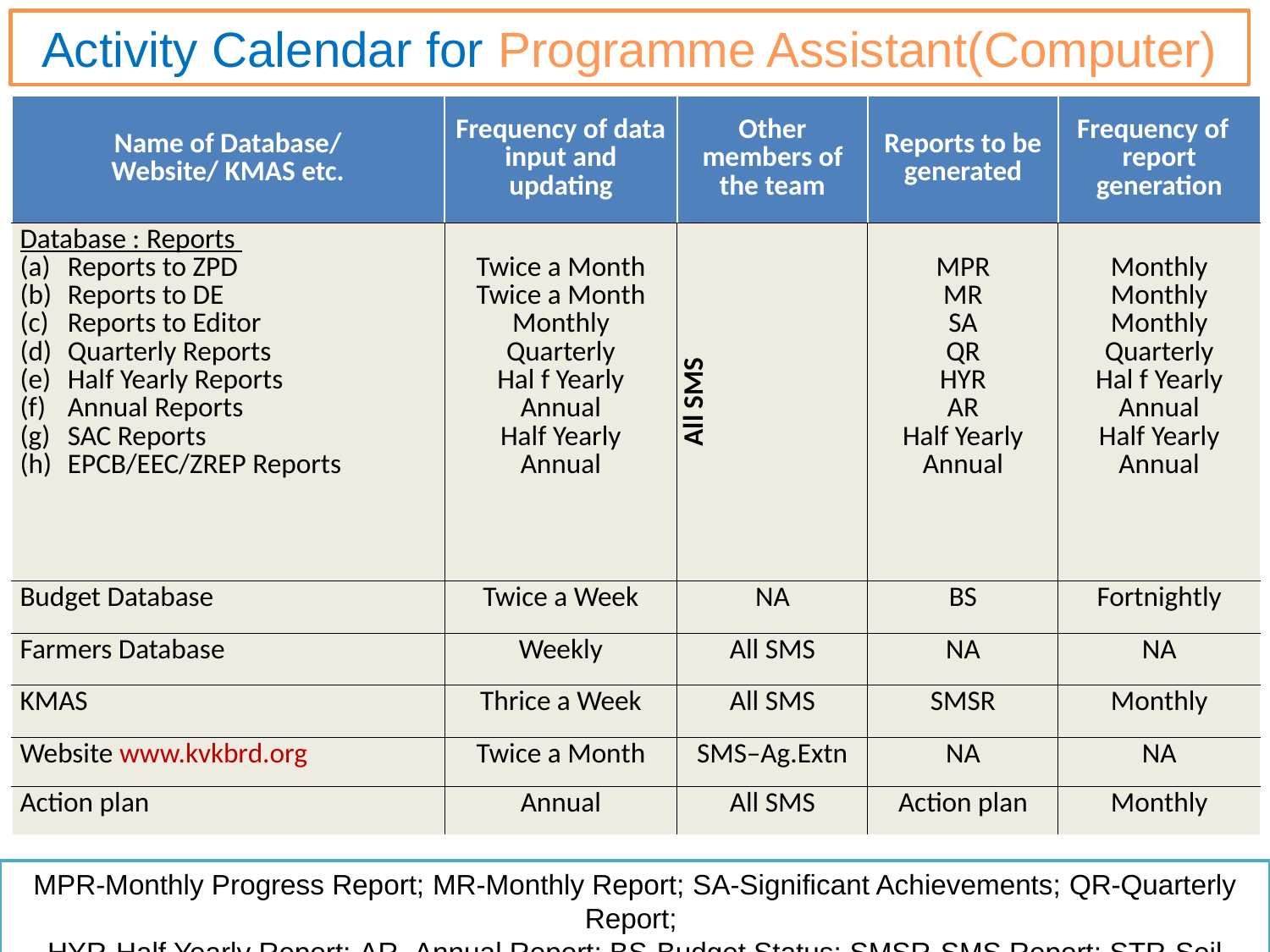

# Activity Calendar for Programme Assistant(Computer)
| Name of Database/ Website/ KMAS etc. | Frequency of data input and updating | Other members of the team | Reports to be generated | Frequency of report generation |
| --- | --- | --- | --- | --- |
| Database : Reports Reports to ZPD Reports to DE Reports to Editor Quarterly Reports Half Yearly Reports Annual Reports SAC Reports EPCB/EEC/ZREP Reports | Twice a Month Twice a Month Monthly Quarterly Hal f Yearly Annual Half Yearly Annual | All SMS | MPR MR SA QR HYR AR Half Yearly Annual | Monthly Monthly Monthly Quarterly Hal f Yearly Annual Half Yearly Annual |
| Budget Database | Twice a Week | NA | BS | Fortnightly |
| Farmers Database | Weekly | All SMS | NA | NA |
| KMAS | Thrice a Week | All SMS | SMSR | Monthly |
| Website www.kvkbrd.org | Twice a Month | SMS–Ag.Extn | NA | NA |
| Action plan | Annual | All SMS | Action plan | Monthly |
MPR-Monthly Progress Report; MR-Monthly Report; SA-Significant Achievements; QR-Quarterly Report;
HYR-Half Yearly Report; AR- Annual Report; BS-Budget Status; SMSR-SMS Report; STR-Soil Tested Report